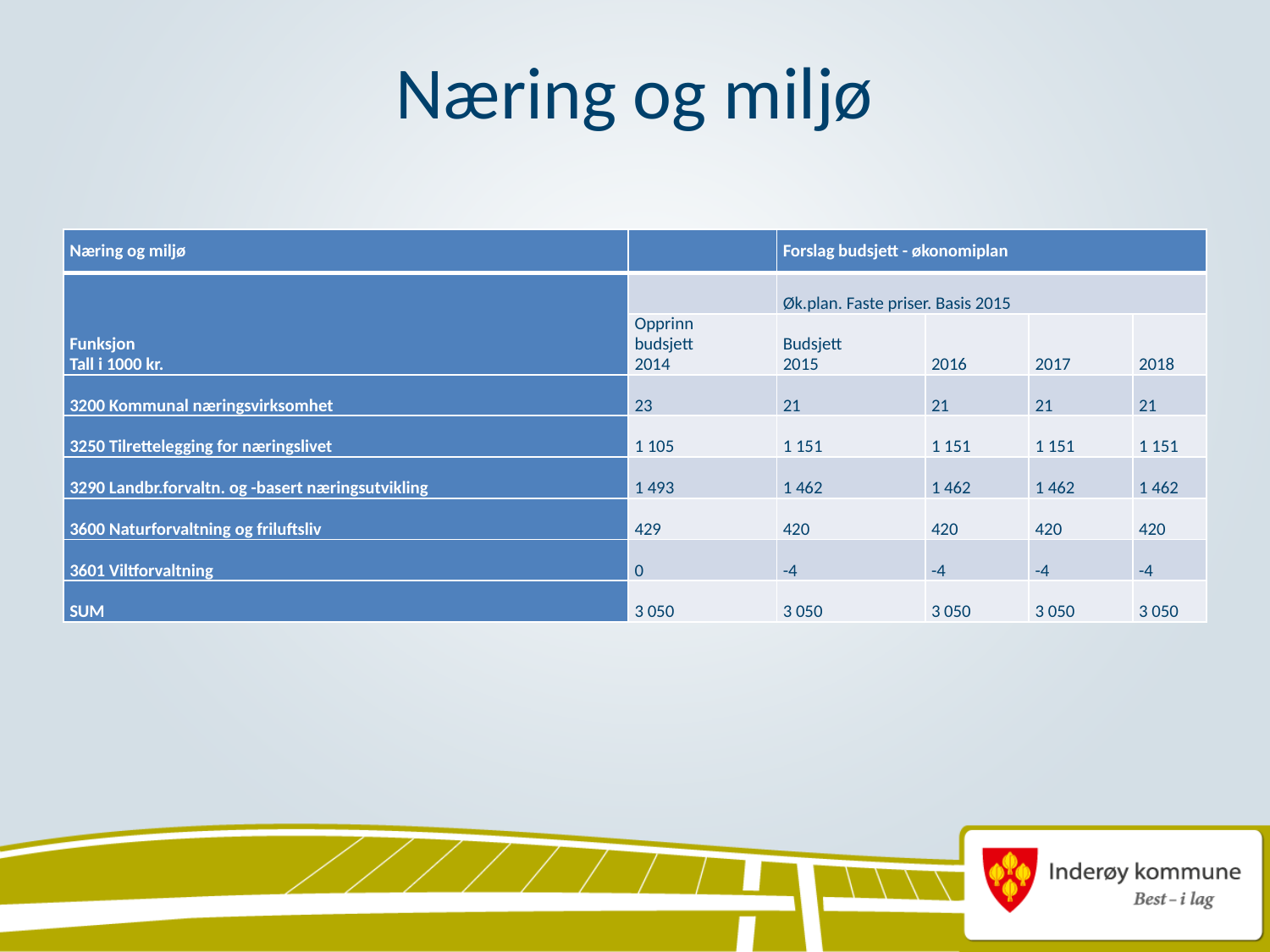

# Næring og miljø

| Næring og miljø |  | Forslag budsjett - økonomiplan |  |  |  |
| --- | --- | --- | --- | --- | --- |
| Funksjon Tall i 1000 kr. |  | Øk.plan. Faste priser. Basis 2015 |  |  |  |
|  | Opprinn budsjett 2014 | Budsjett 2015 | 2016 | 2017 | 2018 |
| 3200 Kommunal næringsvirksomhet | 23 | 21 | 21 | 21 | 21 |
| 3250 Tilrettelegging for næringslivet | 1 105 | 1 151 | 1 151 | 1 151 | 1 151 |
| 3290 Landbr.forvaltn. og -basert næringsutvikling | 1 493 | 1 462 | 1 462 | 1 462 | 1 462 |
| 3600 Naturforvaltning og friluftsliv | 429 | 420 | 420 | 420 | 420 |
| 3601 Viltforvaltning | 0 | -4 | -4 | -4 | -4 |
| SUM | 3 050 | 3 050 | 3 050 | 3 050 | 3 050 |